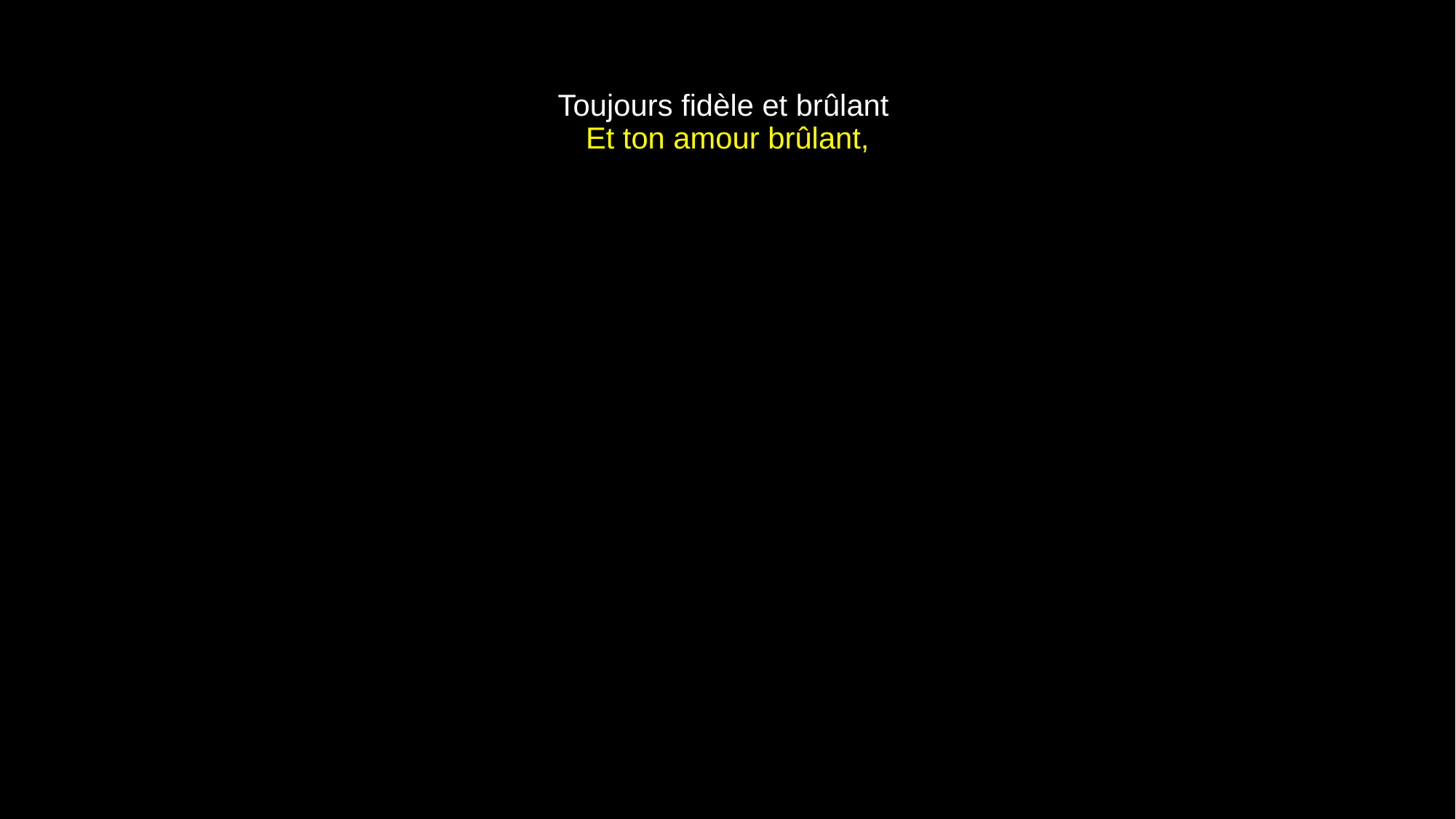

# Toujours fidèle et brûlant Et ton amour brûlant,